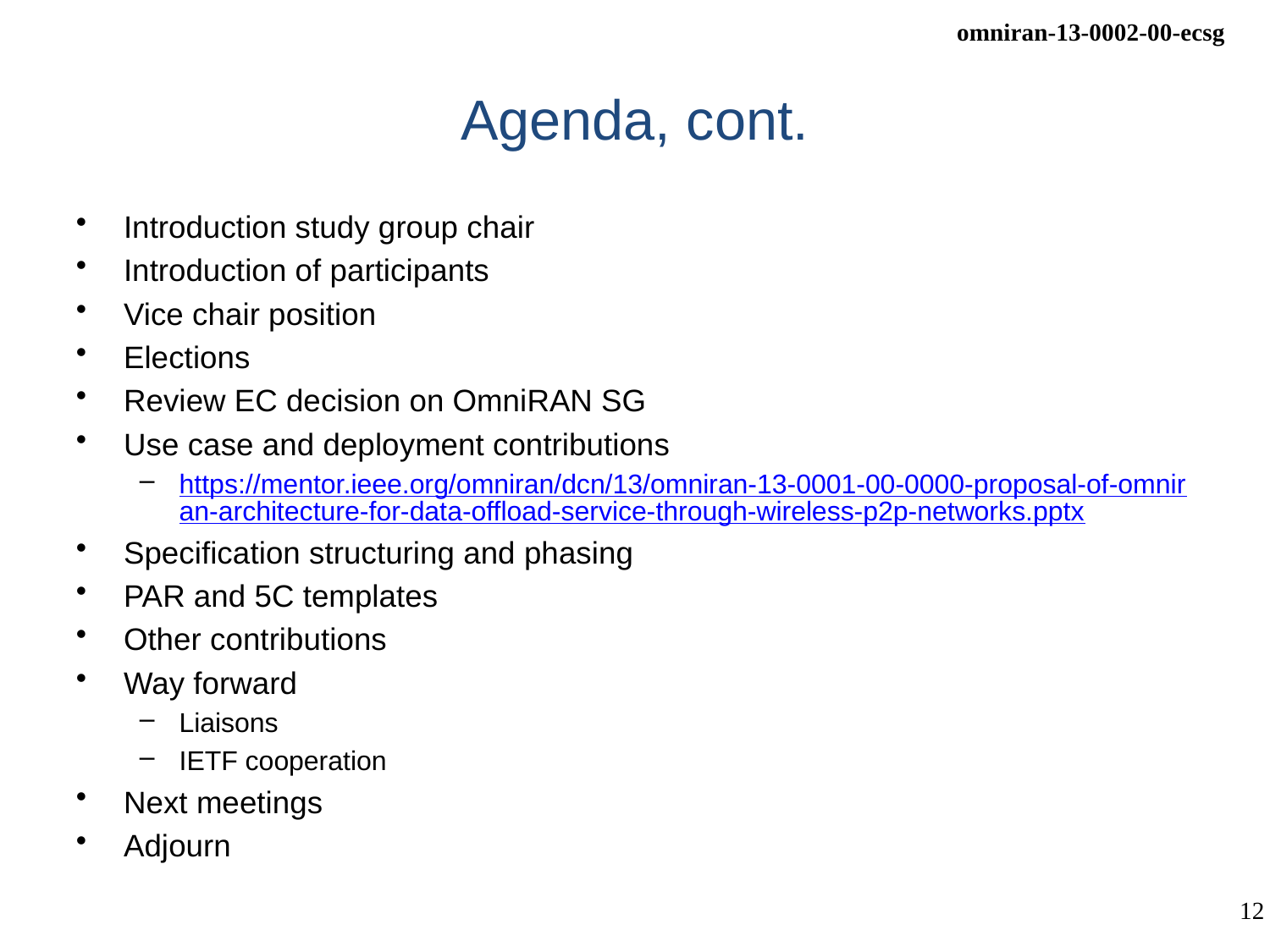

# Agenda, cont.
Introduction study group chair
Introduction of participants
Vice chair position
Elections
Review EC decision on OmniRAN SG
Use case and deployment contributions
https://mentor.ieee.org/omniran/dcn/13/omniran-13-0001-00-0000-proposal-of-omniran-architecture-for-data-offload-service-through-wireless-p2p-networks.pptx
Specification structuring and phasing
PAR and 5C templates
Other contributions
Way forward
Liaisons
IETF cooperation
Next meetings
Adjourn